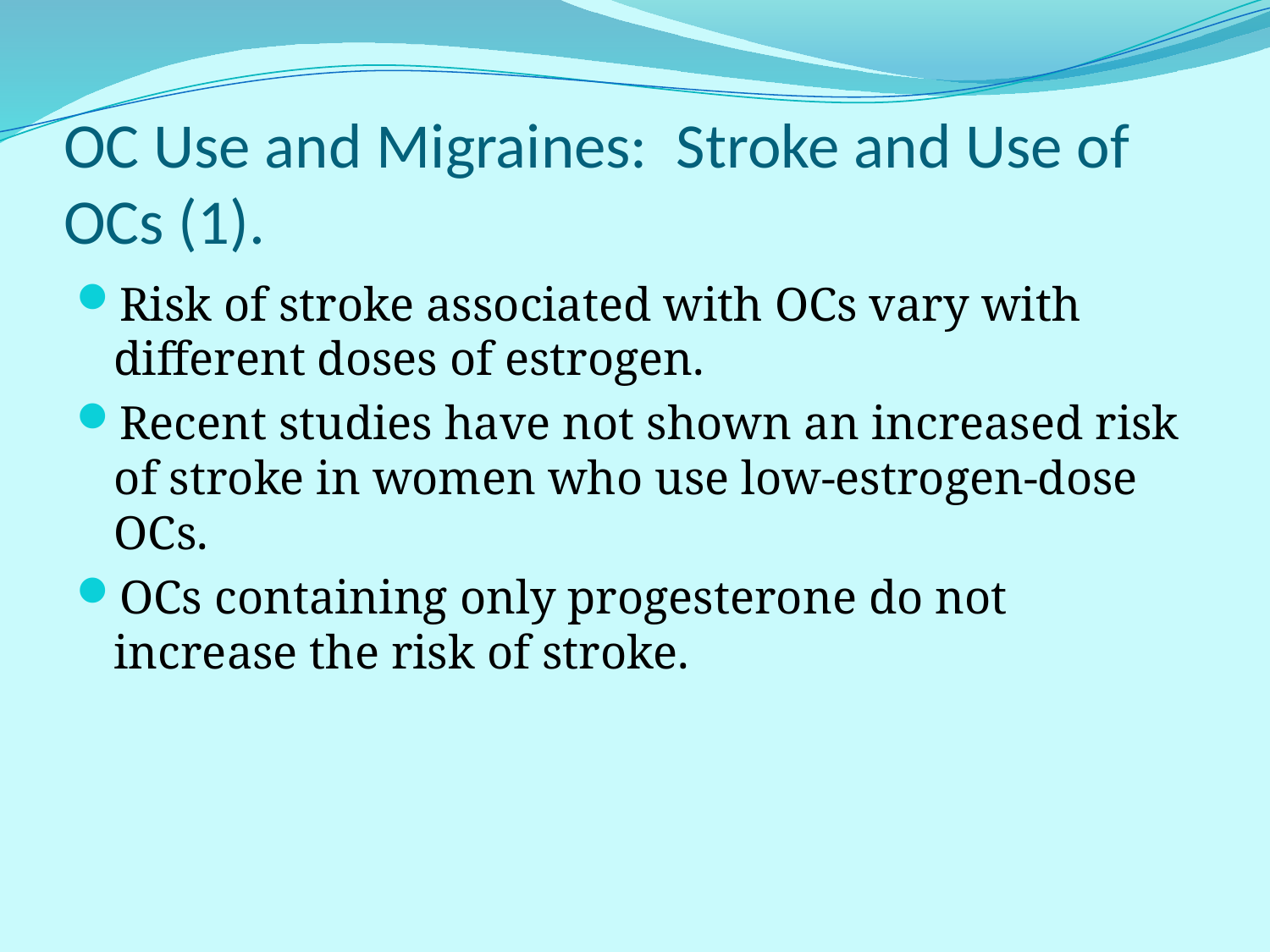

# OC Use and Migraines:  Stroke and Use of OCs (1).
Risk of stroke associated with OCs vary with different doses of estrogen.
Recent studies have not shown an increased risk of stroke in women who use low-estrogen-dose OCs.
OCs containing only progesterone do not increase the risk of stroke.